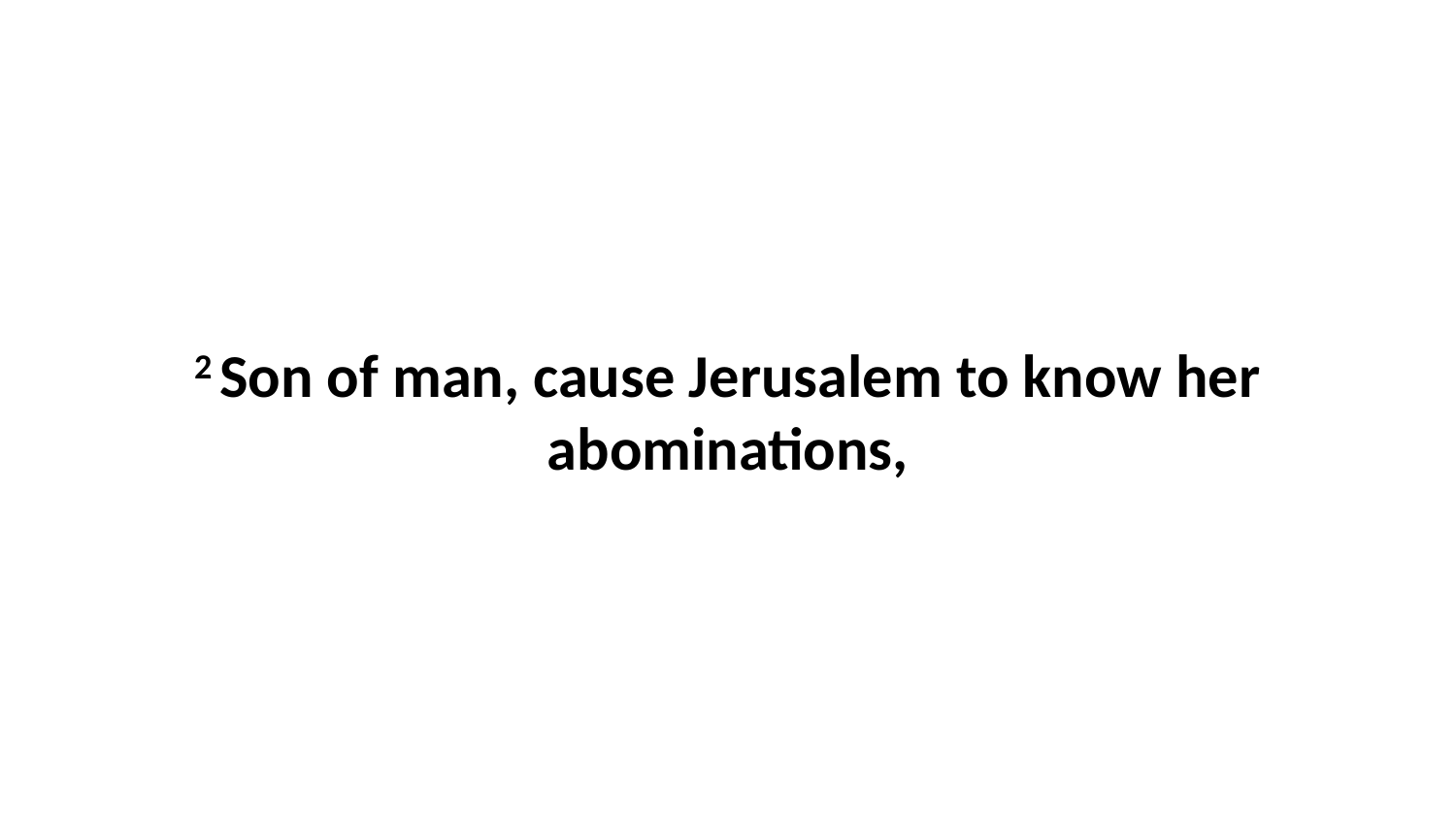

2 Son of man, cause Jerusalem to know her abominations,